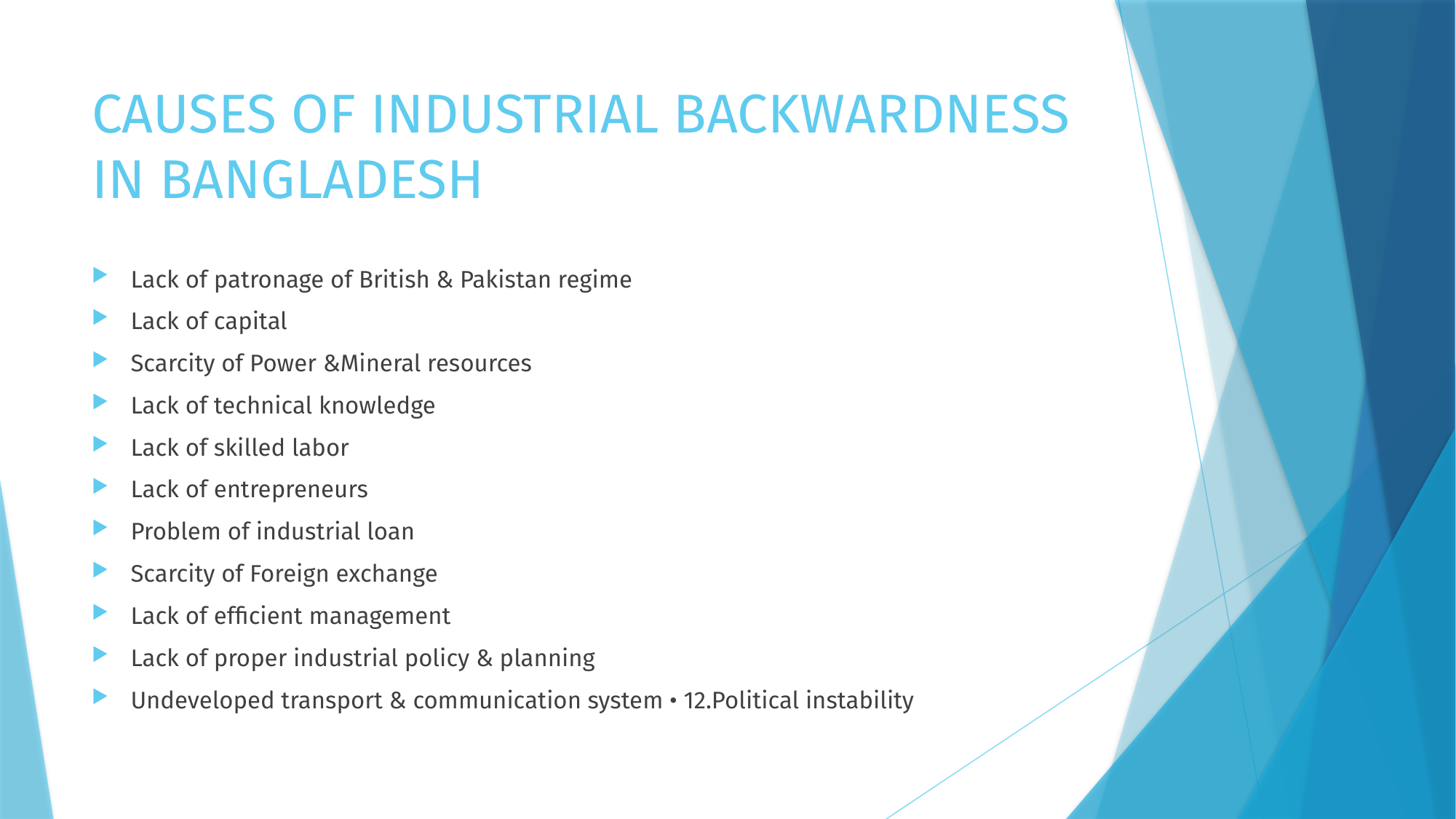

# CAUSES OF INDUSTRIAL BACKWARDNESS IN BANGLADESH
Lack of patronage of British & Pakistan regime
Lack of capital
Scarcity of Power &Mineral resources
Lack of technical knowledge
Lack of skilled labor
Lack of entrepreneurs
Problem of industrial loan
Scarcity of Foreign exchange
Lack of efficient management
Lack of proper industrial policy & planning
Undeveloped transport & communication system • 12.Political instability